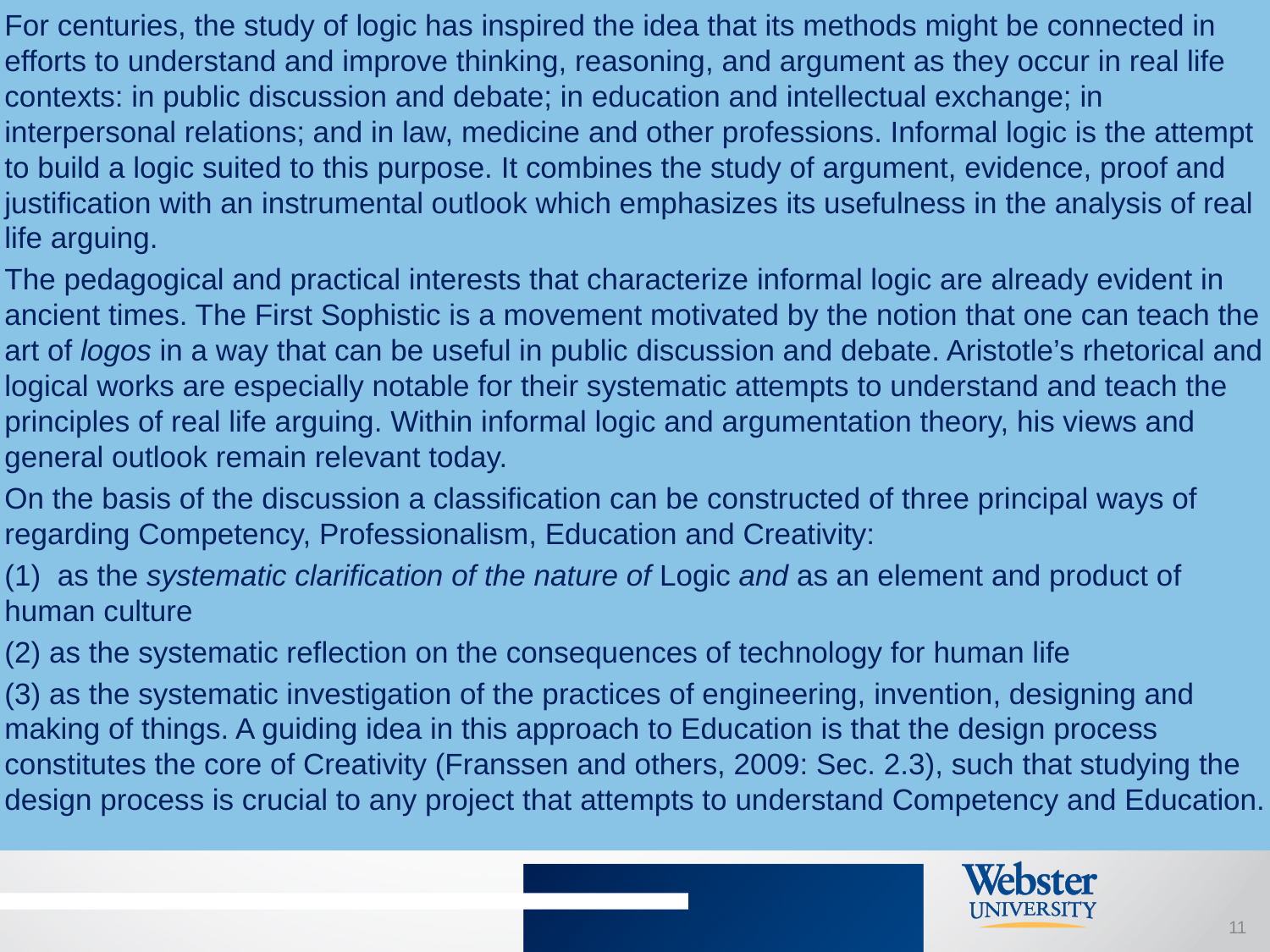

For centuries, the study of logic has inspired the idea that its methods might be connected in efforts to understand and improve thinking, reasoning, and argument as they occur in real life contexts: in public discussion and debate; in education and intellectual exchange; in interpersonal relations; and in law, medicine and other professions. Informal logic is the attempt to build a logic suited to this purpose. It combines the study of argument, evidence, proof and justification with an instrumental outlook which emphasizes its usefulness in the analysis of real life arguing.
The pedagogical and practical interests that characterize informal logic are already evident in ancient times. The First Sophistic is a movement motivated by the notion that one can teach the art of logos in a way that can be useful in public discussion and debate. Aristotle’s rhetorical and logical works are especially notable for their systematic attempts to understand and teach the principles of real life arguing. Within informal logic and argumentation theory, his views and general outlook remain relevant today.
On the basis of the discussion a classification can be constructed of three principal ways of regarding Competency, Professionalism, Education and Creativity:
(1)  as the systematic clarification of the nature of Logic and as an element and product of human culture
(2) as the systematic reflection on the consequences of technology for human life
(3) as the systematic investigation of the practices of engineering, invention, designing and making of things. A guiding idea in this approach to Education is that the design process constitutes the core of Creativity (Franssen and others, 2009: Sec. 2.3), such that studying the design process is crucial to any project that attempts to understand Competency and Education.

# 10
11